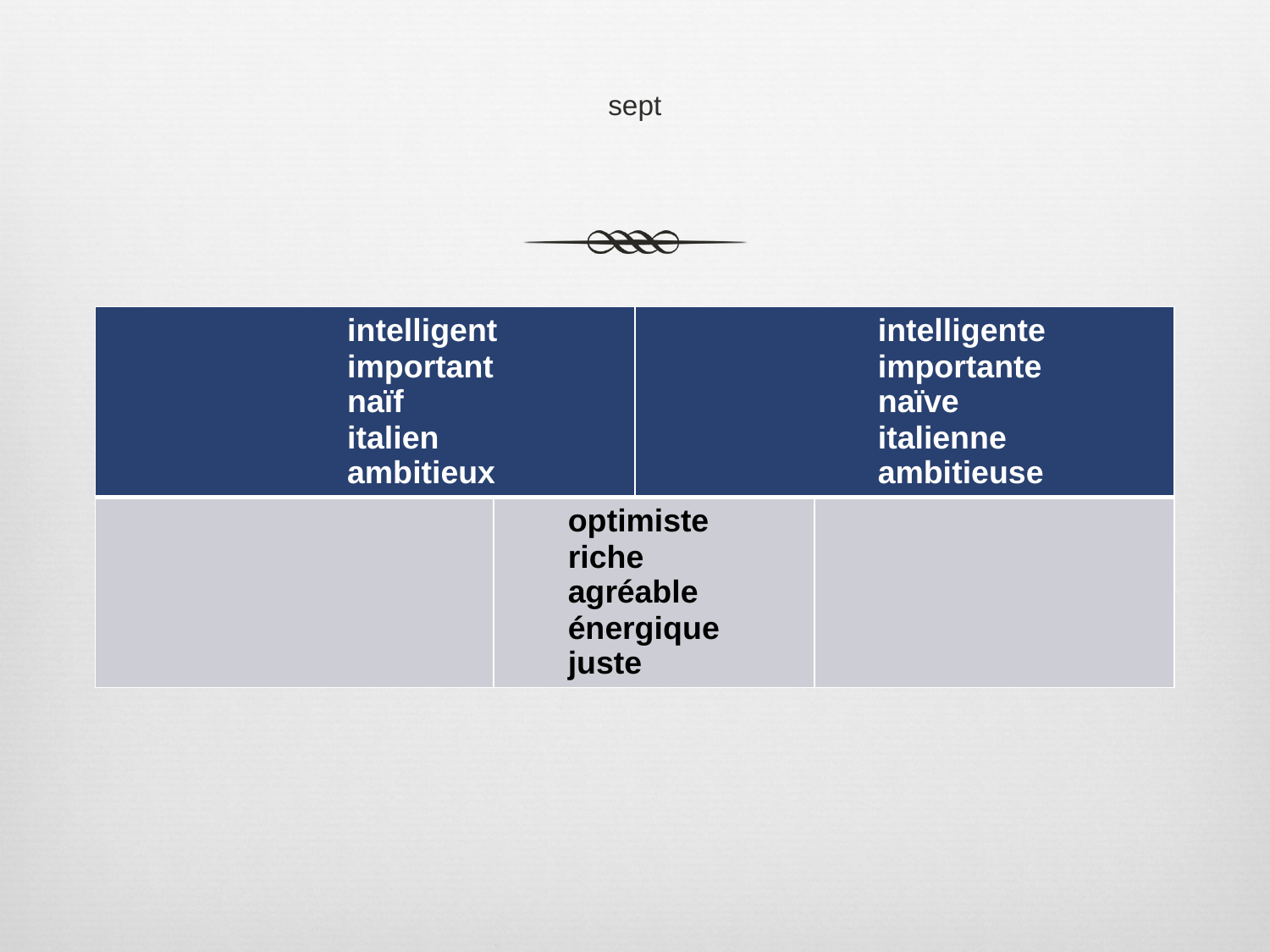

# sept
| intelligent important naïf italien ambitieux |  | intelligente importante naïve italienne ambitieuse |  |
| --- | --- | --- | --- |
|  | optimiste riche agréable énergique juste |  |  |